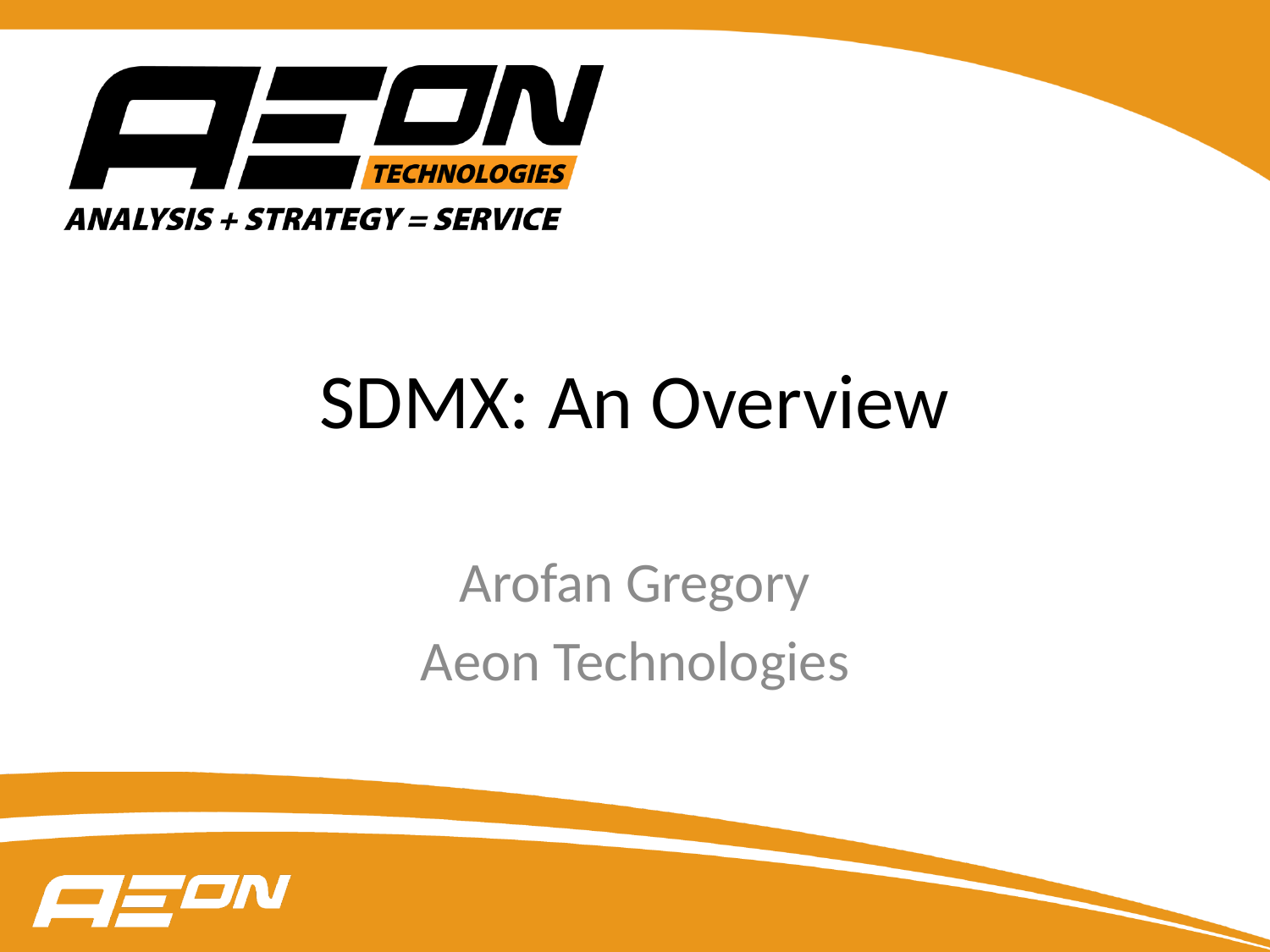

# SDMX: An Overview
Arofan Gregory
Aeon Technologies